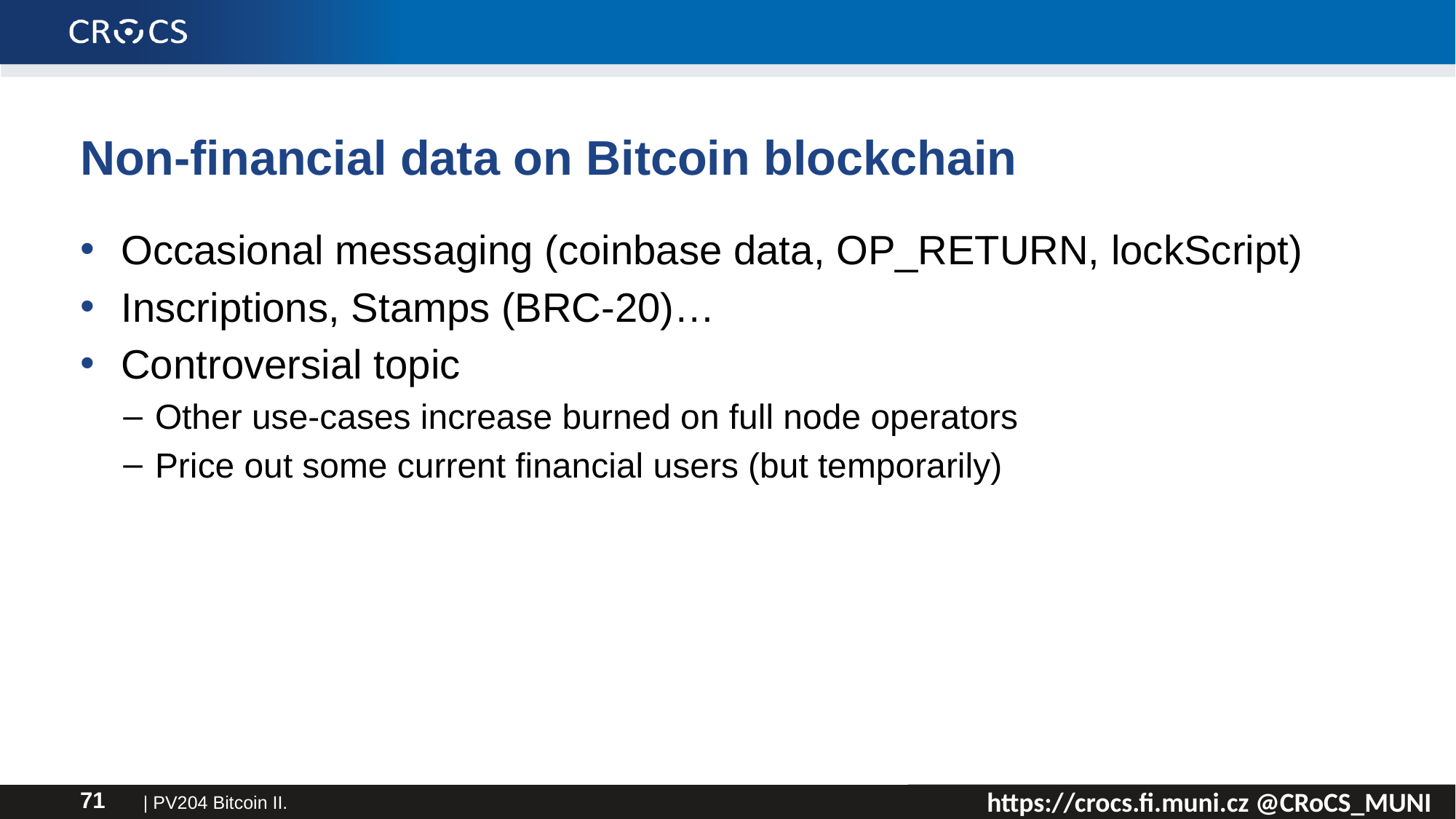

# Non-financial data on Bitcoin blockchain
Occasional messaging (coinbase data, OP_RETURN, lockScript)
Inscriptions, Stamps (BRC-20)…
Controversial topic
Other use-cases increase burned on full node operators
Price out some current financial users (but temporarily)

| PV204 Bitcoin II.
71